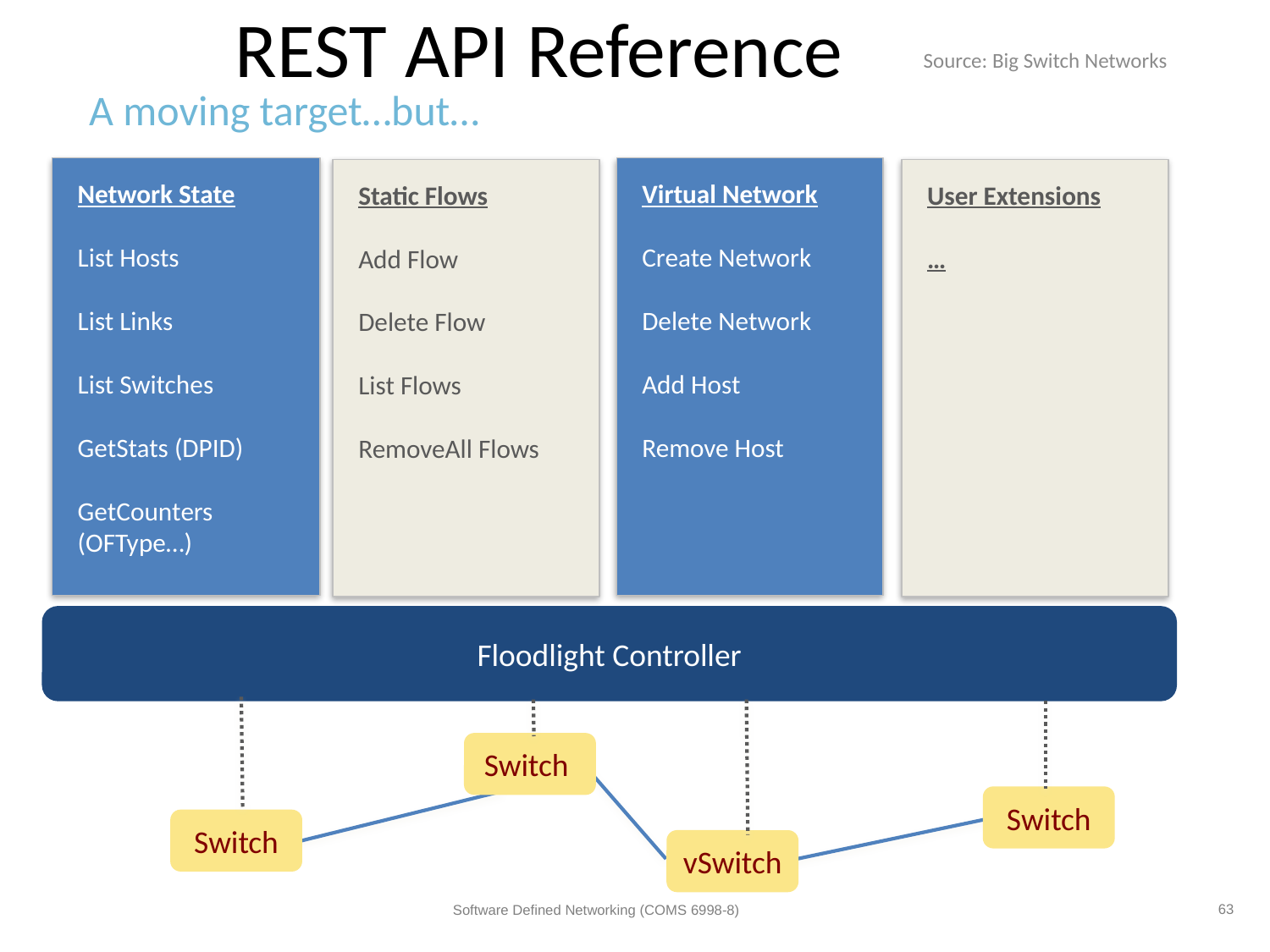

# REST API Reference
Source: Big Switch Networks
A moving target…but…
Network State
List Hosts
List Links
List Switches
GetStats (DPID)
GetCounters (OFType…)

Virtual Network
Create Network
Delete Network
Add Host
Remove Host
Static Flows
Add Flow
Delete Flow
List Flows
RemoveAll Flows
User Extensions
…

Floodlight Controller

Switch

Switch

Switch

vSwitch
Software Defined Networking (COMS 6998-8)
63